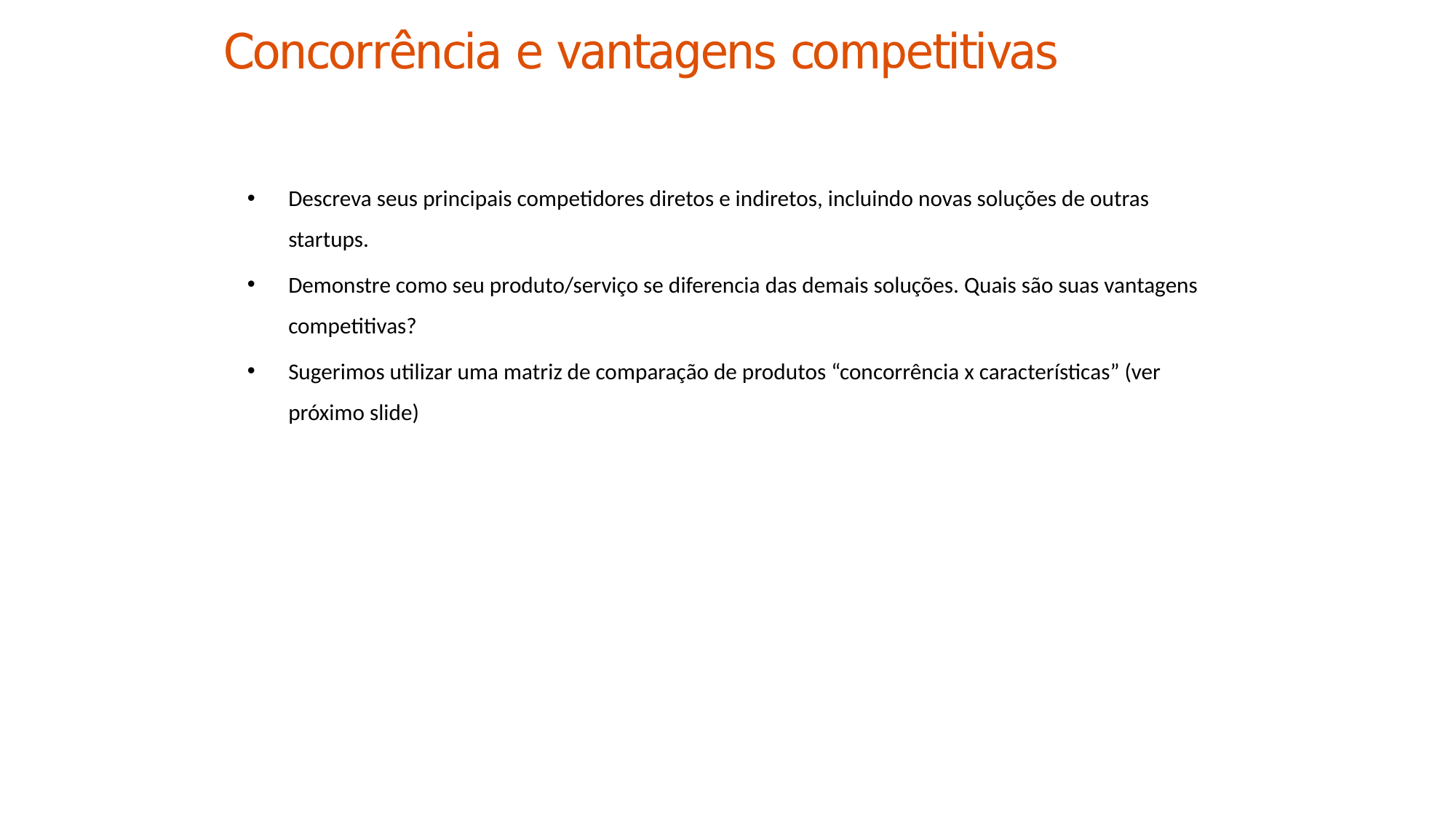

Concorrência e vantagens competitivas
Descreva seus principais competidores diretos e indiretos, incluindo novas soluções de outras startups.
Demonstre como seu produto/serviço se diferencia das demais soluções. Quais são suas vantagens competitivas?
Sugerimos utilizar uma matriz de comparação de produtos “concorrência x características” (ver próximo slide)